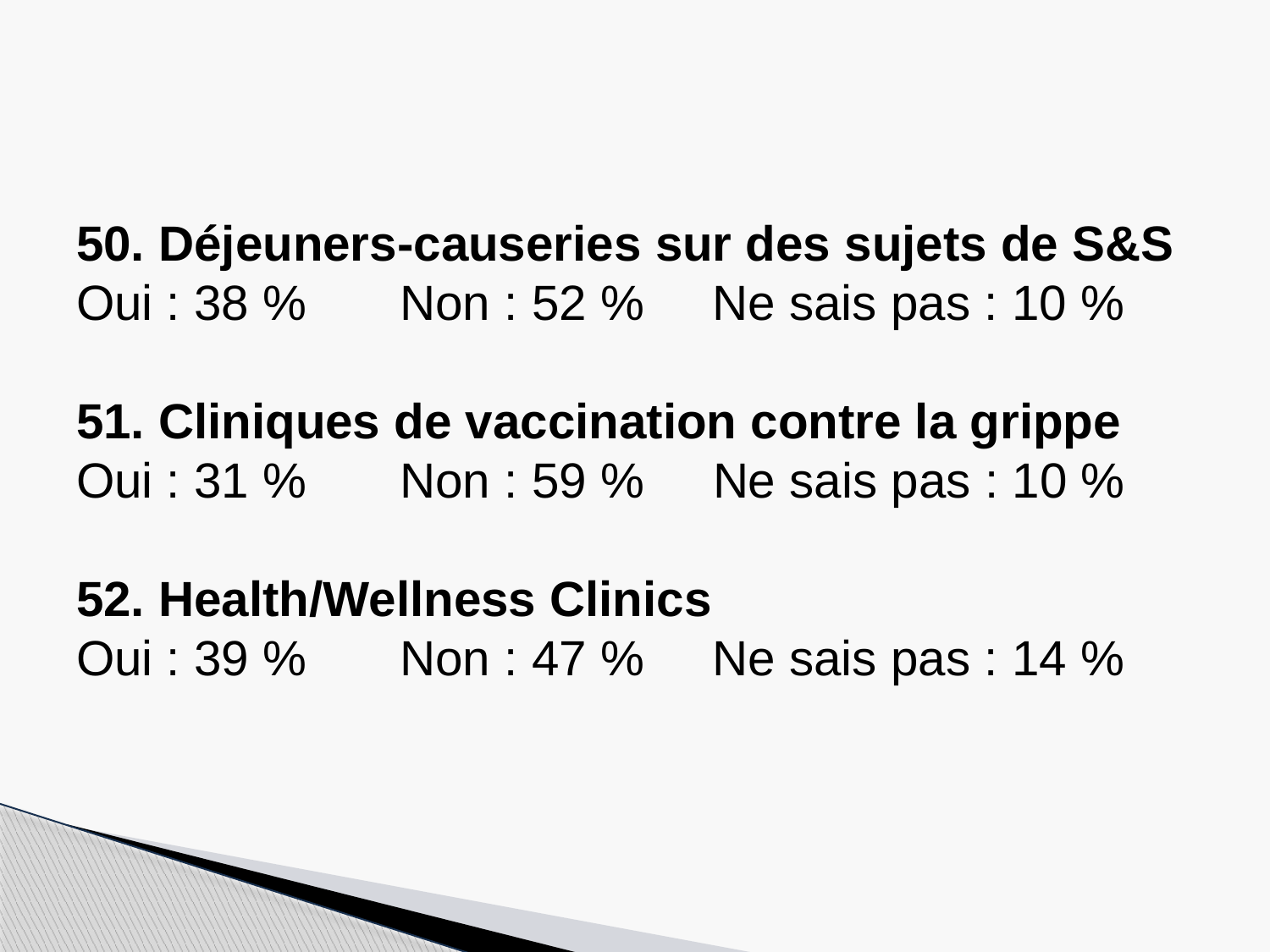

50. Déjeuners-causeries sur des sujets de S&S
Oui : 38 %	     Non : 52 %	Ne sais pas : 10 %

51. Cliniques de vaccination contre la grippe
Oui : 31 %	     Non : 59 %     Ne sais pas : 10 %

52. Health/Wellness Clinics
Oui : 39 %	     Non : 47 %	Ne sais pas : 14 %